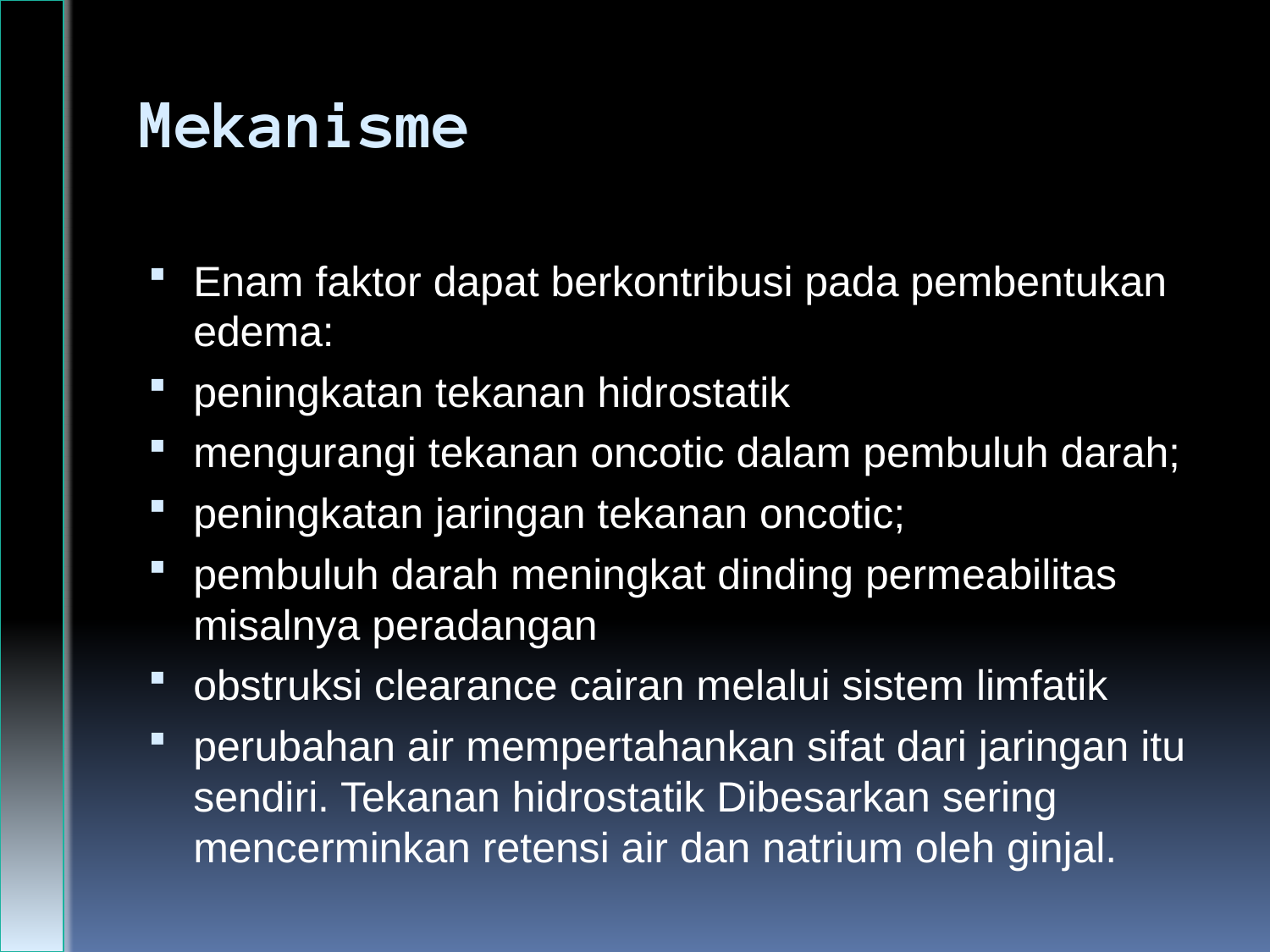

# Mekanisme
Enam faktor dapat berkontribusi pada pembentukan edema:
peningkatan tekanan hidrostatik
mengurangi tekanan oncotic dalam pembuluh darah;
peningkatan jaringan tekanan oncotic;
pembuluh darah meningkat dinding permeabilitas misalnya peradangan
obstruksi clearance cairan melalui sistem limfatik
perubahan air mempertahankan sifat dari jaringan itu sendiri. Tekanan hidrostatik Dibesarkan sering mencerminkan retensi air dan natrium oleh ginjal.